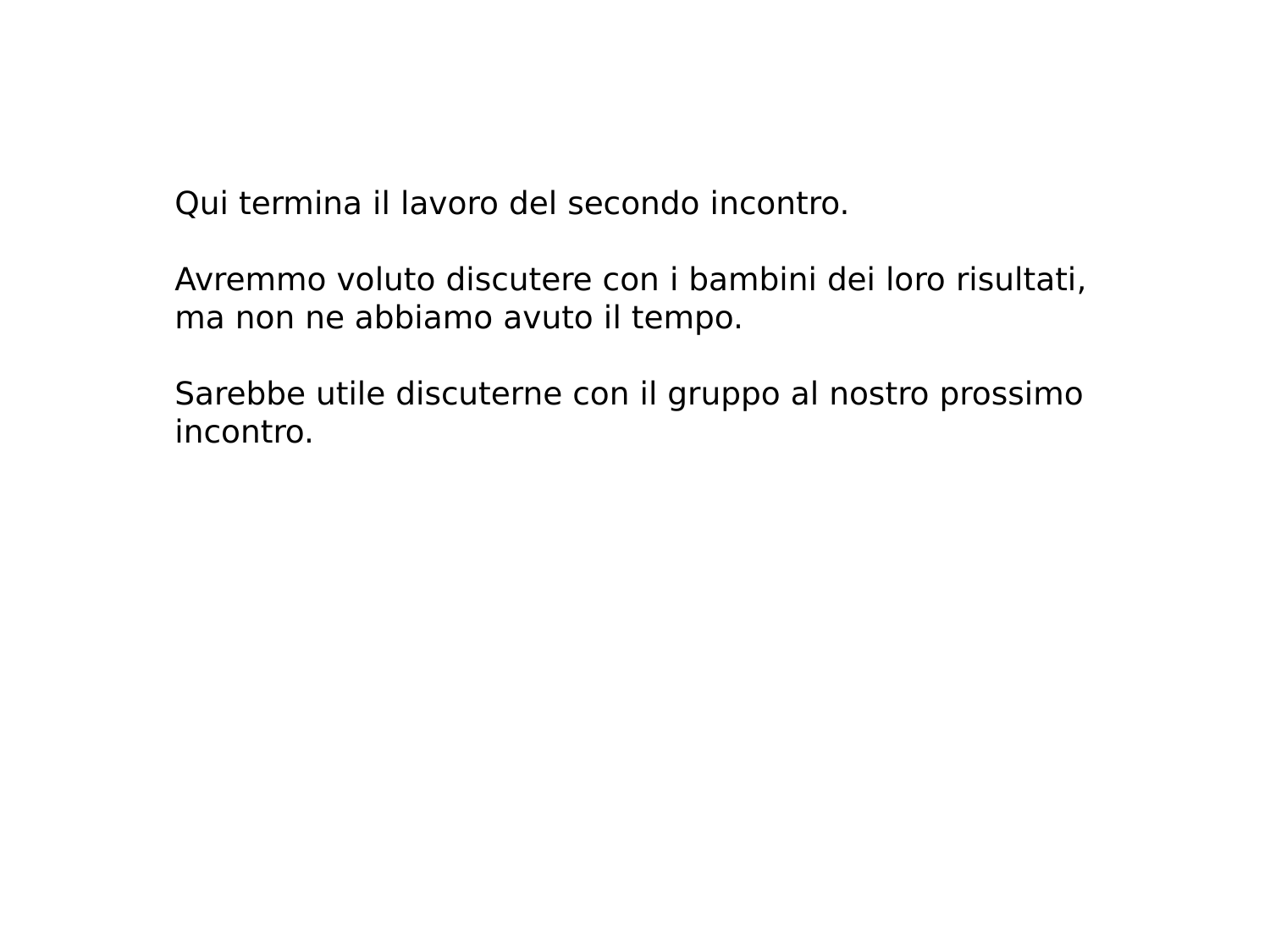

Qui termina il lavoro del secondo incontro.

Avremmo voluto discutere con i bambini dei loro risultati,
ma non ne abbiamo avuto il tempo.

Sarebbe utile discuterne con il gruppo al nostro prossimo incontro.